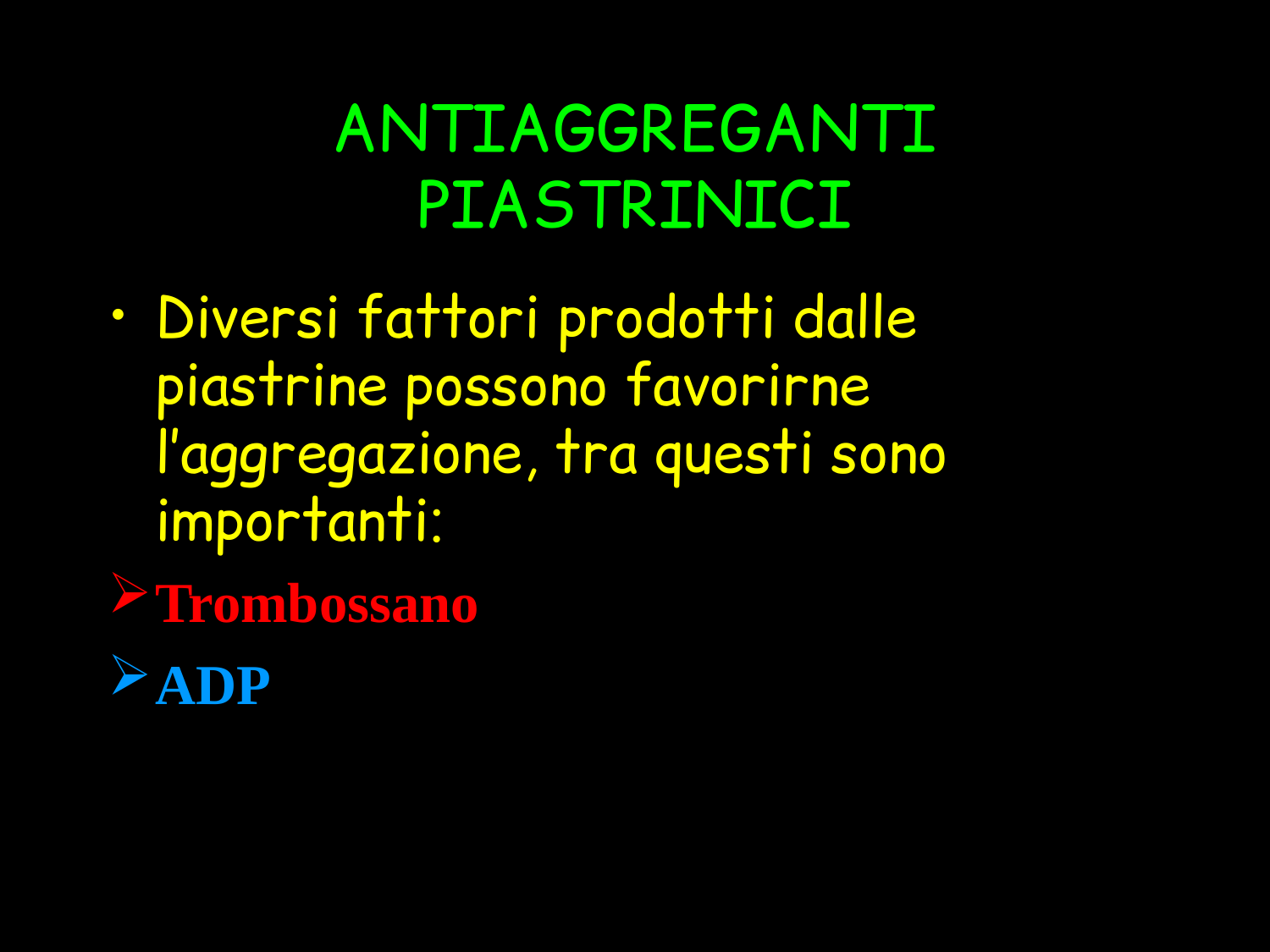

ANTIAGGREGANTI PIASTRINICI
Diversi fattori prodotti dalle piastrine possono favorirne l’aggregazione, tra questi sono importanti:
Trombossano
ADP